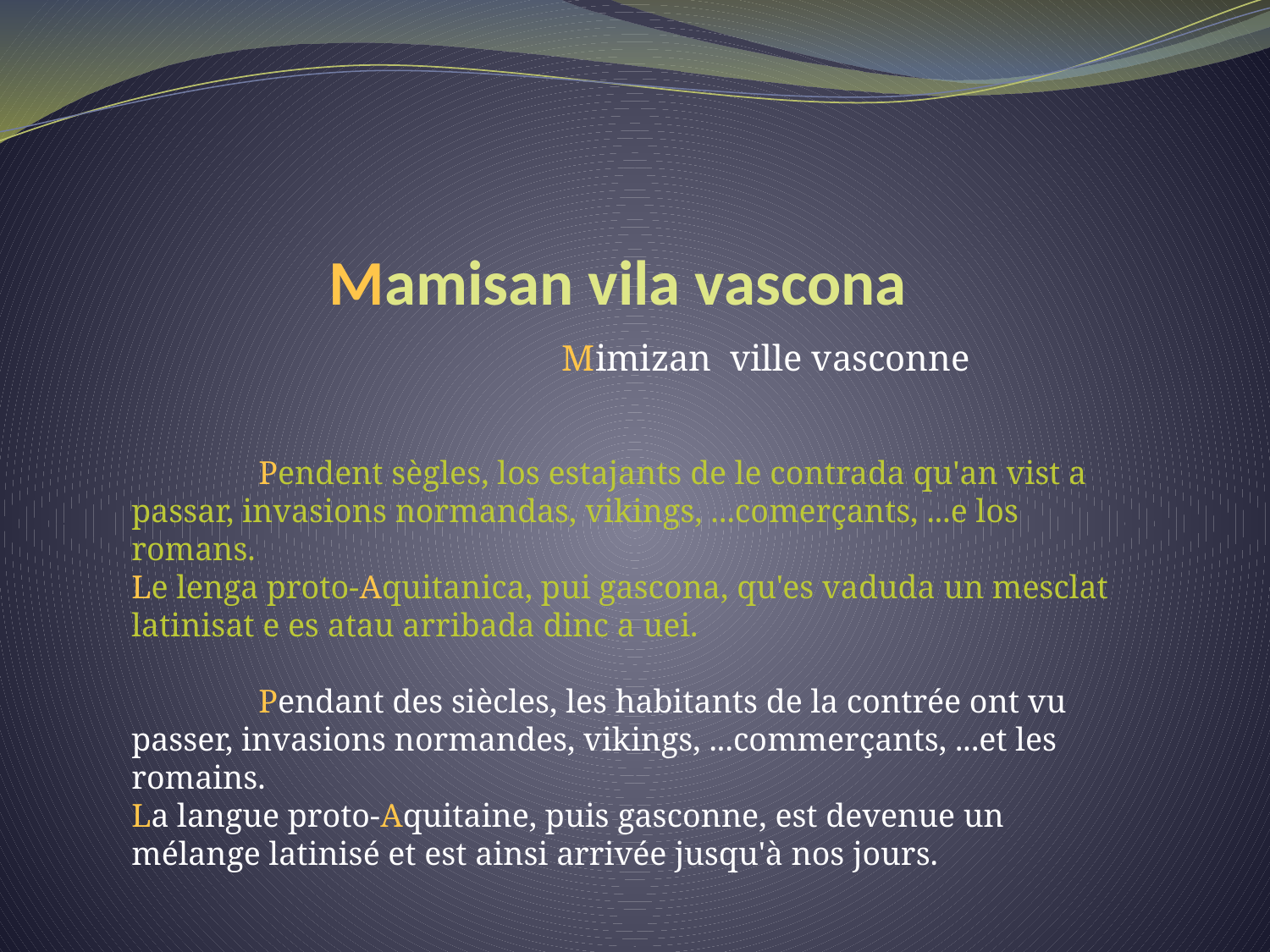

# Mamisan vila vascona

Mimizan  ville vasconne
	Pendent sègles, los estajants de le contrada qu'an vist a passar, invasions normandas, vikings, ...comerçants, ...e los romans.
Le lenga proto-Aquitanica, pui gascona, qu'es vaduda un mesclat latinisat e es atau arribada dinc a uei.

	Pendant des siècles, les habitants de la contrée ont vu passer, invasions normandes, vikings, ...commerçants, ...et les romains.
La langue proto-Aquitaine, puis gasconne, est devenue un mélange latinisé et est ainsi arrivée jusqu'à nos jours.